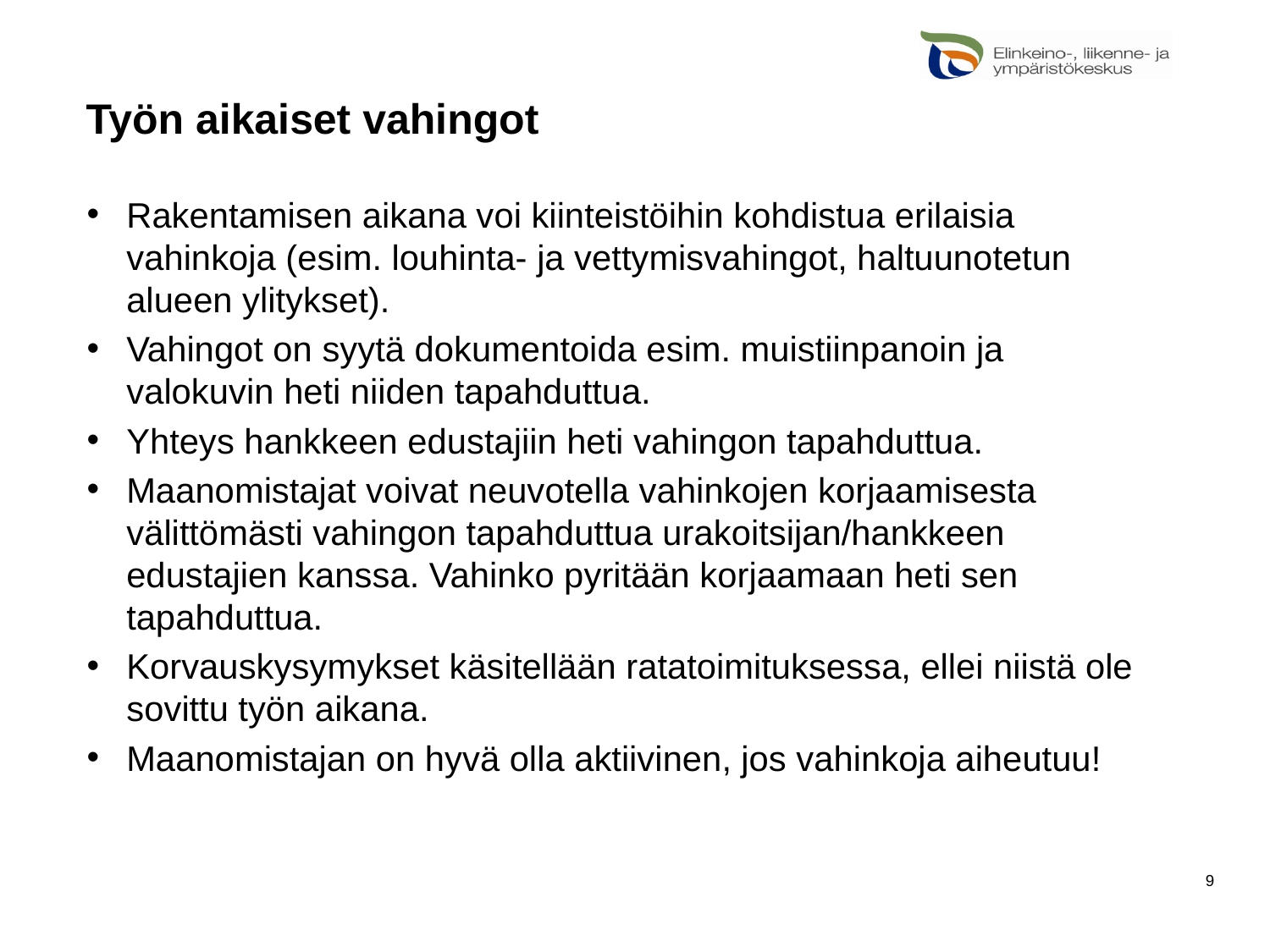

# Työn aikaiset vahingot
Rakentamisen aikana voi kiinteistöihin kohdistua erilaisia vahinkoja (esim. louhinta- ja vettymisvahingot, haltuunotetun alueen ylitykset).
Vahingot on syytä dokumentoida esim. muistiinpanoin ja valokuvin heti niiden tapahduttua.
Yhteys hankkeen edustajiin heti vahingon tapahduttua.
Maanomistajat voivat neuvotella vahinkojen korjaamisesta välittömästi vahingon tapahduttua urakoitsijan/hankkeen edustajien kanssa. Vahinko pyritään korjaamaan heti sen tapahduttua.
Korvauskysymykset käsitellään ratatoimituksessa, ellei niistä ole sovittu työn aikana.
Maanomistajan on hyvä olla aktiivinen, jos vahinkoja aiheutuu!

9